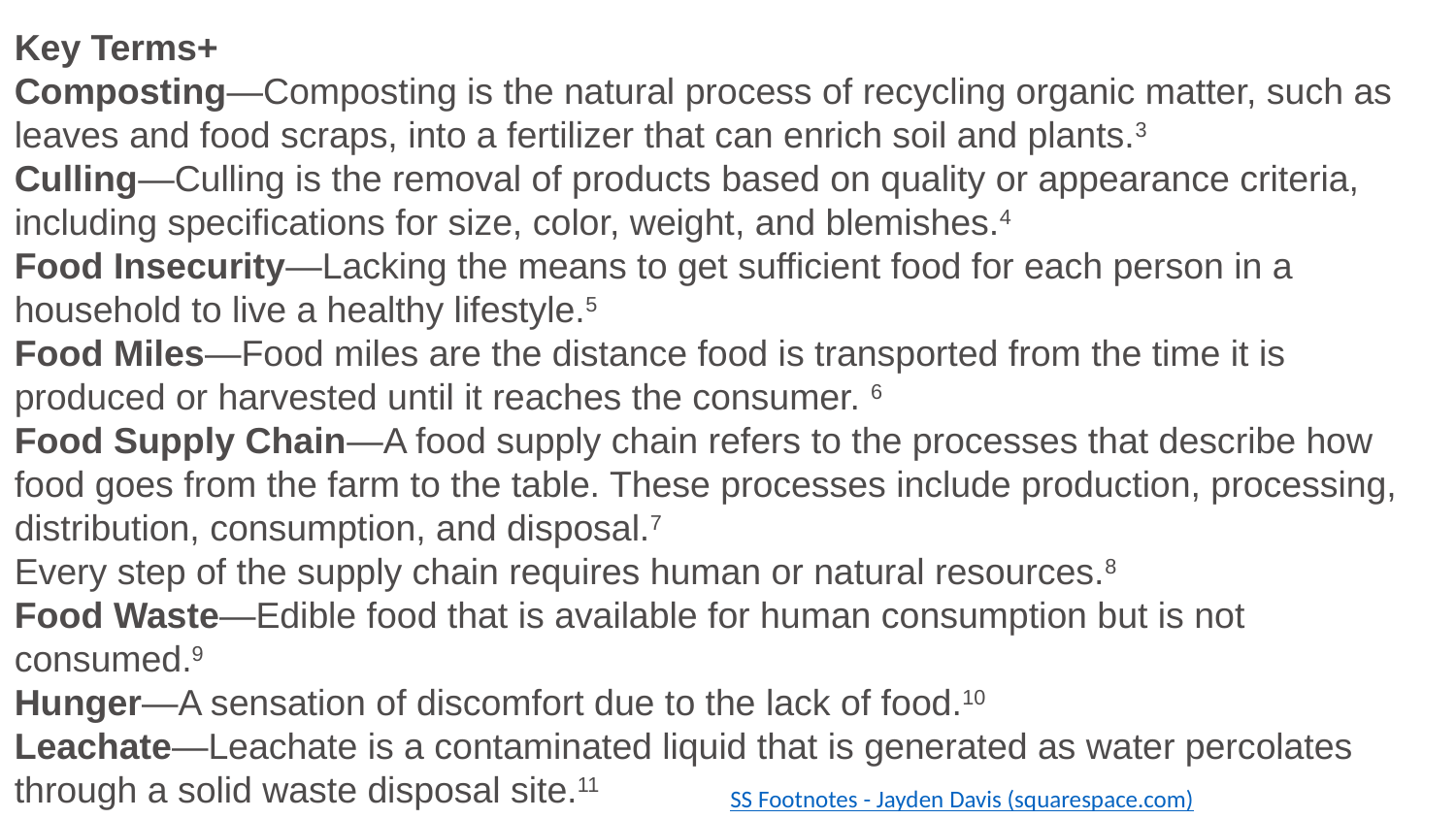

Key Terms+
Composting—Composting is the natural process of recycling organic matter, such as leaves and food scraps, into a fertilizer that can enrich soil and plants.3
Culling—Culling is the removal of products based on quality or appearance criteria, including specifications for size, color, weight, and blemishes.4
Food Insecurity—Lacking the means to get sufficient food for each person in a household to live a healthy lifestyle.5
Food Miles—Food miles are the distance food is transported from the time it is produced or harvested until it reaches the consumer. 6
Food Supply Chain—A food supply chain refers to the processes that describe how food goes from the farm to the table. These processes include production, processing, distribution, consumption, and disposal.7
Every step of the supply chain requires human or natural resources.8
Food Waste—Edible food that is available for human consumption but is not consumed.9
Hunger—A sensation of discomfort due to the lack of food.10
Leachate—Leachate is a contaminated liquid that is generated as water percolates through a solid waste disposal site.11
SS Footnotes - Jayden Davis (squarespace.com)